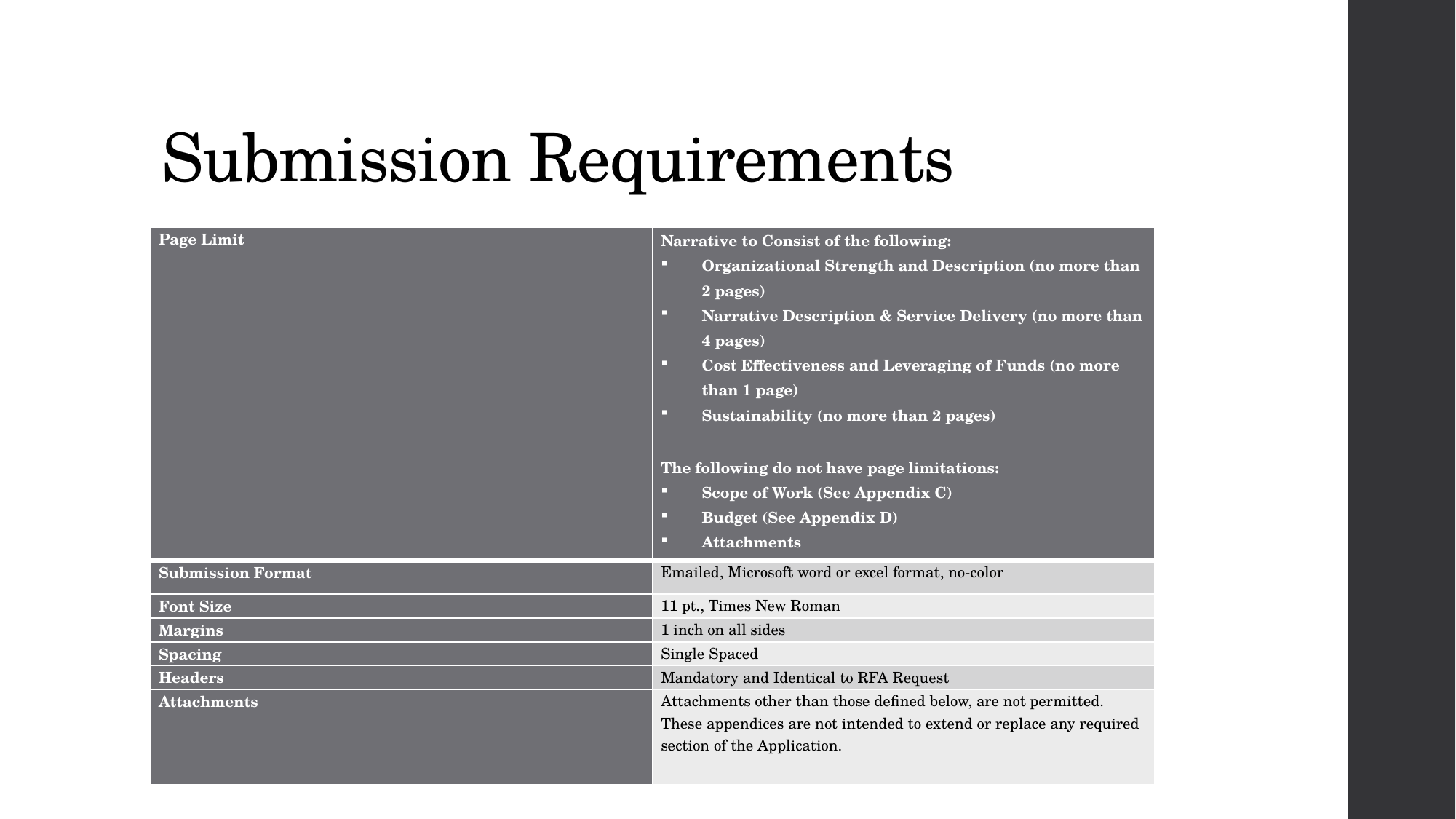

# Submission Requirements
| Page Limit | Narrative to Consist of the following: Organizational Strength and Description (no more than 2 pages) Narrative Description & Service Delivery (no more than 4 pages) Cost Effectiveness and Leveraging of Funds (no more than 1 page) Sustainability (no more than 2 pages) The following do not have page limitations: Scope of Work (See Appendix C) Budget (See Appendix D) Attachments |
| --- | --- |
| Submission Format | Emailed, Microsoft word or excel format, no-color |
| Font Size | 11 pt., Times New Roman |
| Margins | 1 inch on all sides |
| Spacing | Single Spaced |
| Headers | Mandatory and Identical to RFA Request |
| Attachments | Attachments other than those defined below, are not permitted. These appendices are not intended to extend or replace any required section of the Application. |